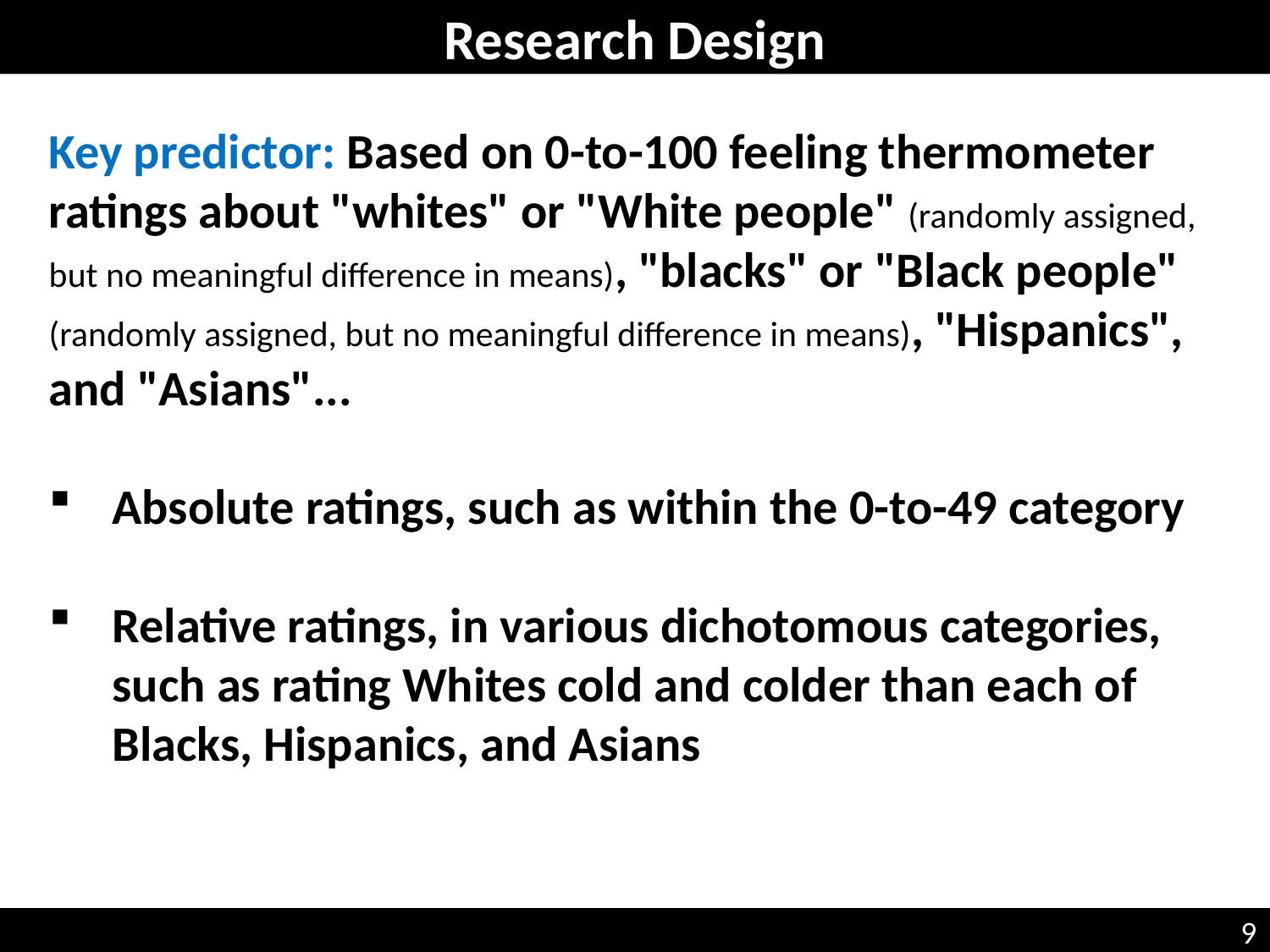

Research Design
Key predictor: Based on 0-to-100 feeling thermometer ratings about "whites" or "White people" (randomly assigned, but no meaningful difference in means), "blacks" or "Black people" (randomly assigned, but no meaningful difference in means), "Hispanics", and "Asians"...

Absolute ratings, such as within the 0-to-49 category

Relative ratings, in various dichotomous categories, such as rating Whites cold and colder than each of Blacks, Hispanics, and Asians
9